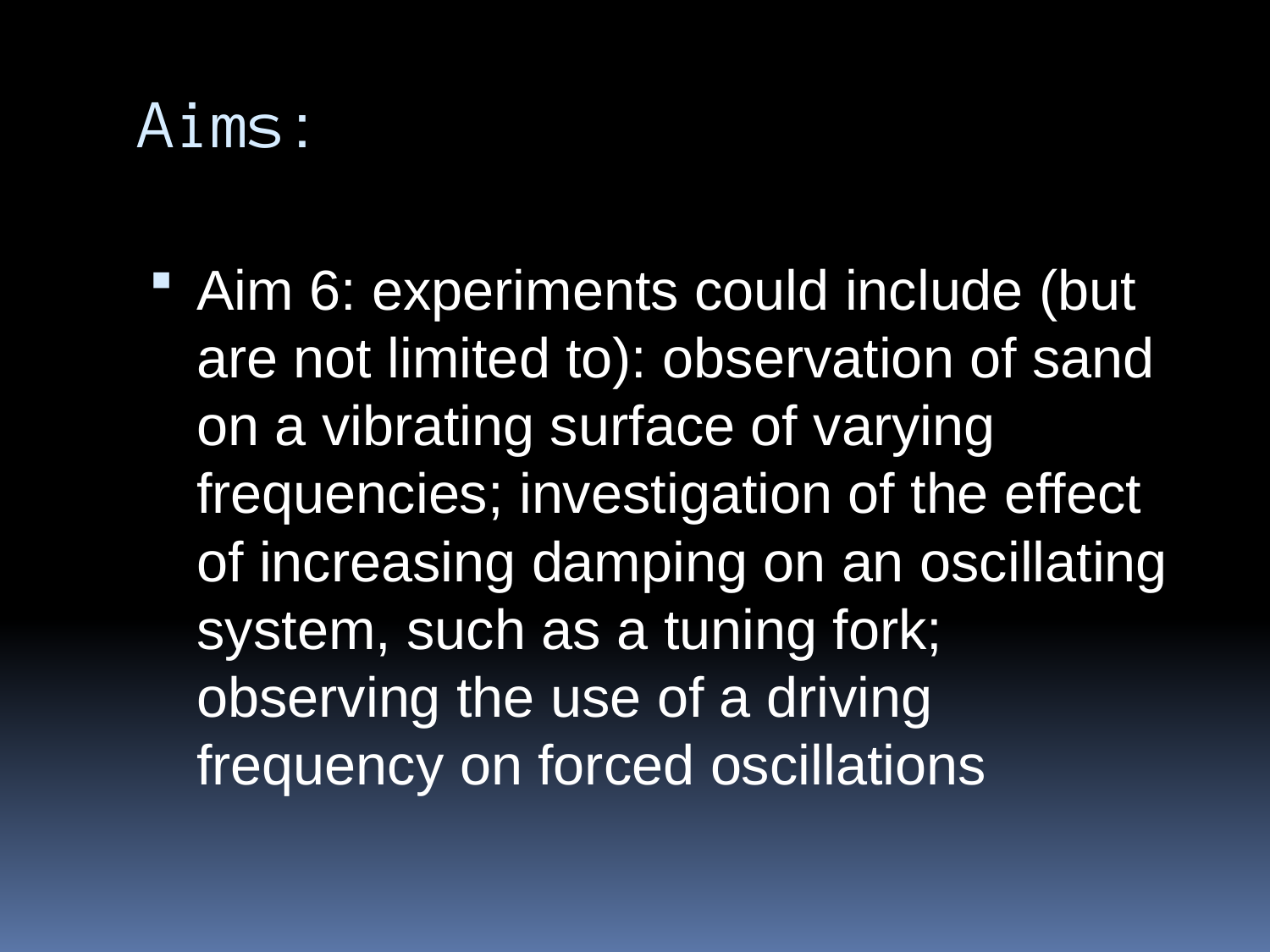

# Aims:
Aim 6: experiments could include (but are not limited to): observation of sand on a vibrating surface of varying frequencies; investigation of the effect of increasing damping on an oscillating system, such as a tuning fork; observing the use of a driving frequency on forced oscillations